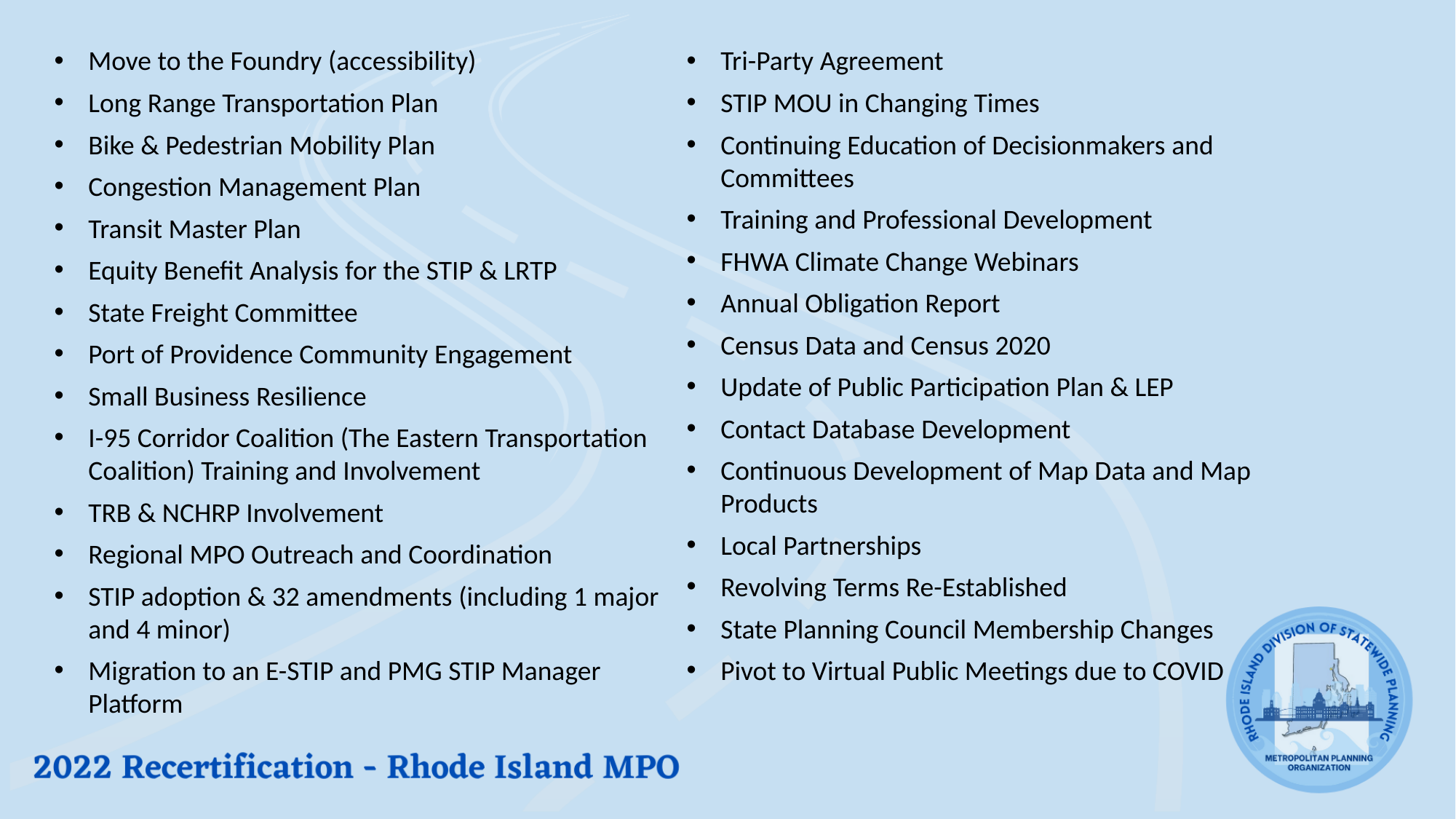

Move to the Foundry (accessibility)
Long Range Transportation Plan
Bike & Pedestrian Mobility Plan
Congestion Management Plan
Transit Master Plan
Equity Benefit Analysis for the STIP & LRTP
State Freight Committee
Port of Providence Community Engagement
Small Business Resilience
I-95 Corridor Coalition (The Eastern Transportation Coalition) Training and Involvement
TRB & NCHRP Involvement
Regional MPO Outreach and Coordination
STIP adoption & 32 amendments (including 1 major and 4 minor)
Migration to an E-STIP and PMG STIP Manager Platform
Tri-Party Agreement
STIP MOU in Changing Times
Continuing Education of Decisionmakers and Committees
Training and Professional Development
FHWA Climate Change Webinars
Annual Obligation Report
Census Data and Census 2020
Update of Public Participation Plan & LEP
Contact Database Development
Continuous Development of Map Data and Map Products
Local Partnerships
Revolving Terms Re-Established
State Planning Council Membership Changes
Pivot to Virtual Public Meetings due to COVID